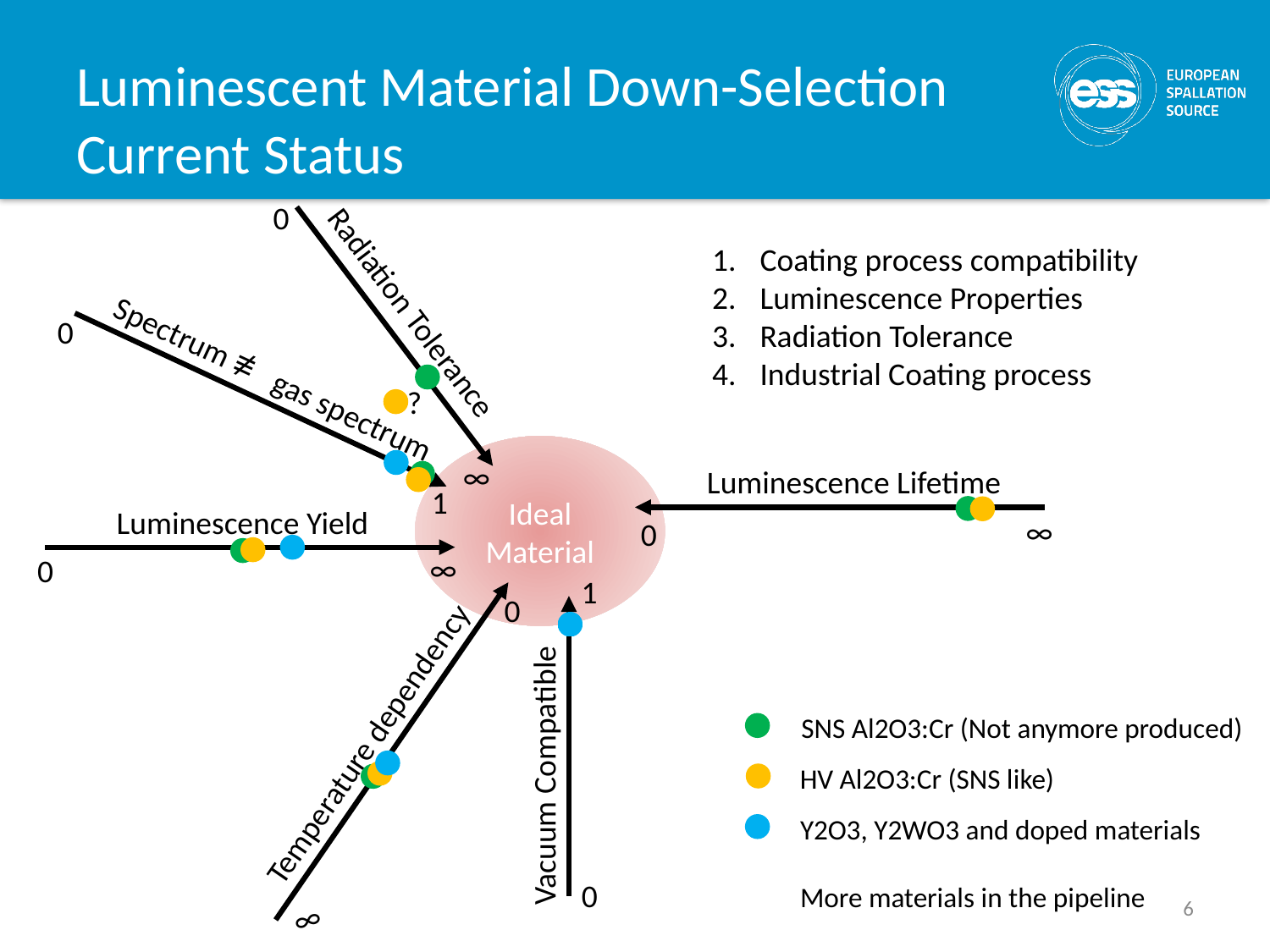

# Luminescent Material Down-Selection Current Status
0
Coating process compatibility
Luminescence Properties
Radiation Tolerance
Industrial Coating process
Radiation Tolerance
0
Spectrum ≢ gas spectrum

?

Ideal Material

∞
Luminescence Lifetime

1
Luminescence Yield

∞
0

∞
0
1
0

SNS Al2O3:Cr (Not anymore produced)
Temperature dependency

Vacuum Compatible

HV Al2O3:Cr (SNS like)

Y2O3, Y2WO3 and doped materials

More materials in the pipeline

0
6
∞